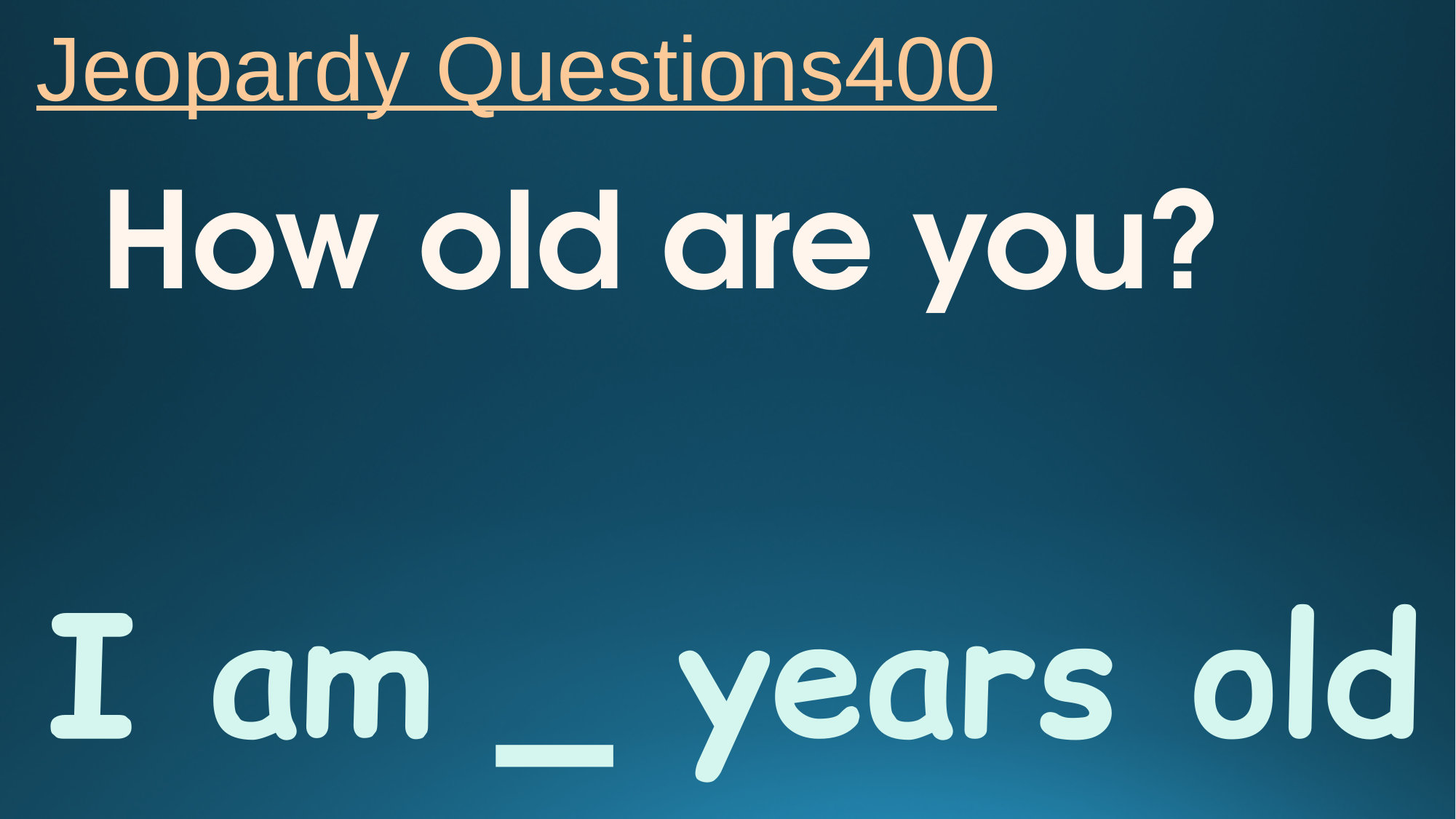

# Jeopardy Questions400
How old are you?
I am _ years old